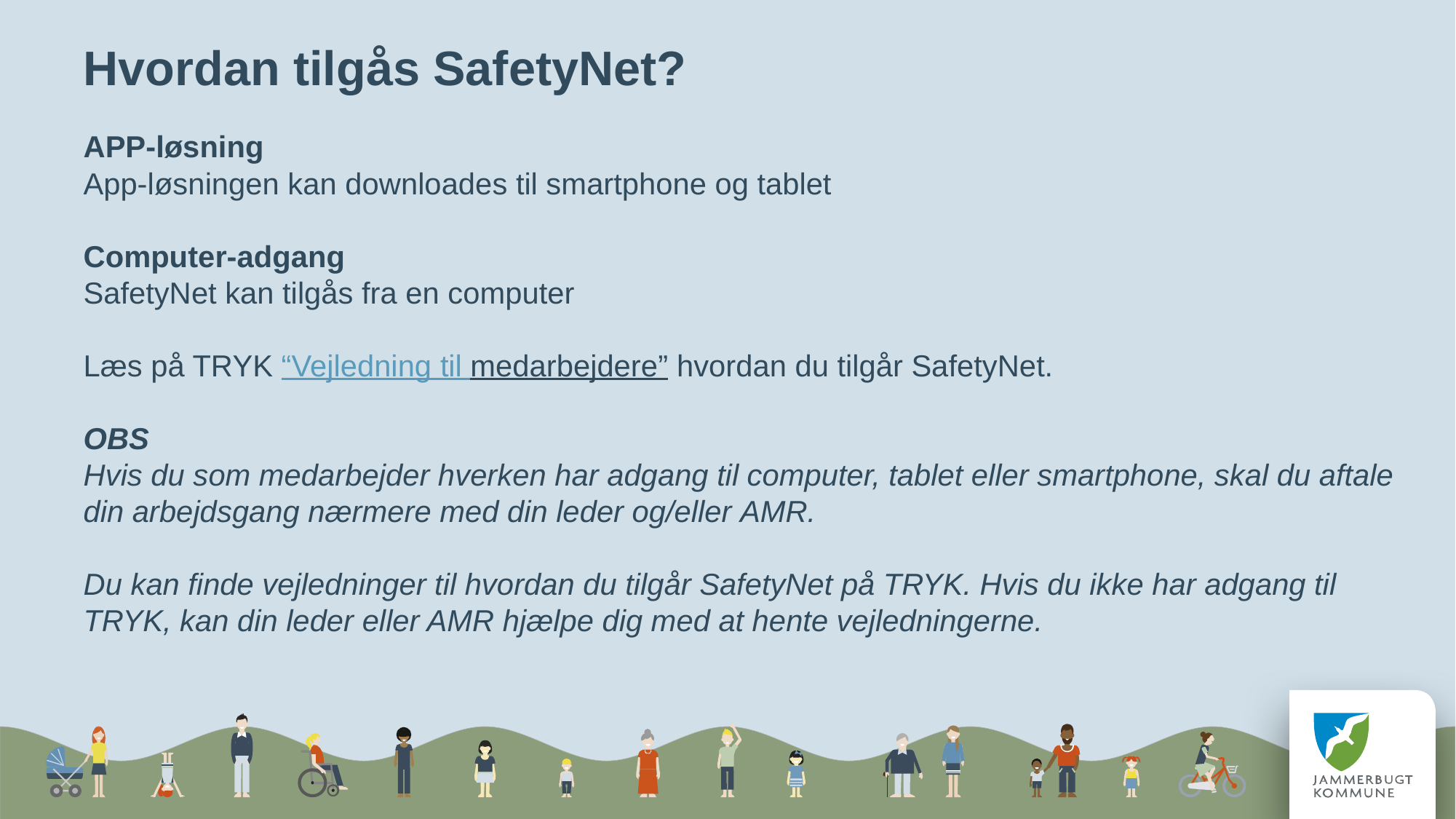

Hvordan tilgås SafetyNet?
​APP-løsning ​
App-løsningen kan downloades til smartphone og tablet​
​
Computer-adgang​
SafetyNet kan tilgås fra en computer ​

Læs på TRYK “Vejledning til medarbejdere” ​hvordan du tilgår SafetyNet.

OBS
Hvis du som medarbejder hverken har adgang til computer, tablet eller smartphone, skal du aftale din arbejdsgang nærmere med din leder og/eller AMR. ​
​
Du kan finde vejledninger til hvordan du tilgår SafetyNet på TRYK. Hvis du ikke har adgang til TRYK, kan din leder eller AMR hjælpe dig med at hente vejledningerne.